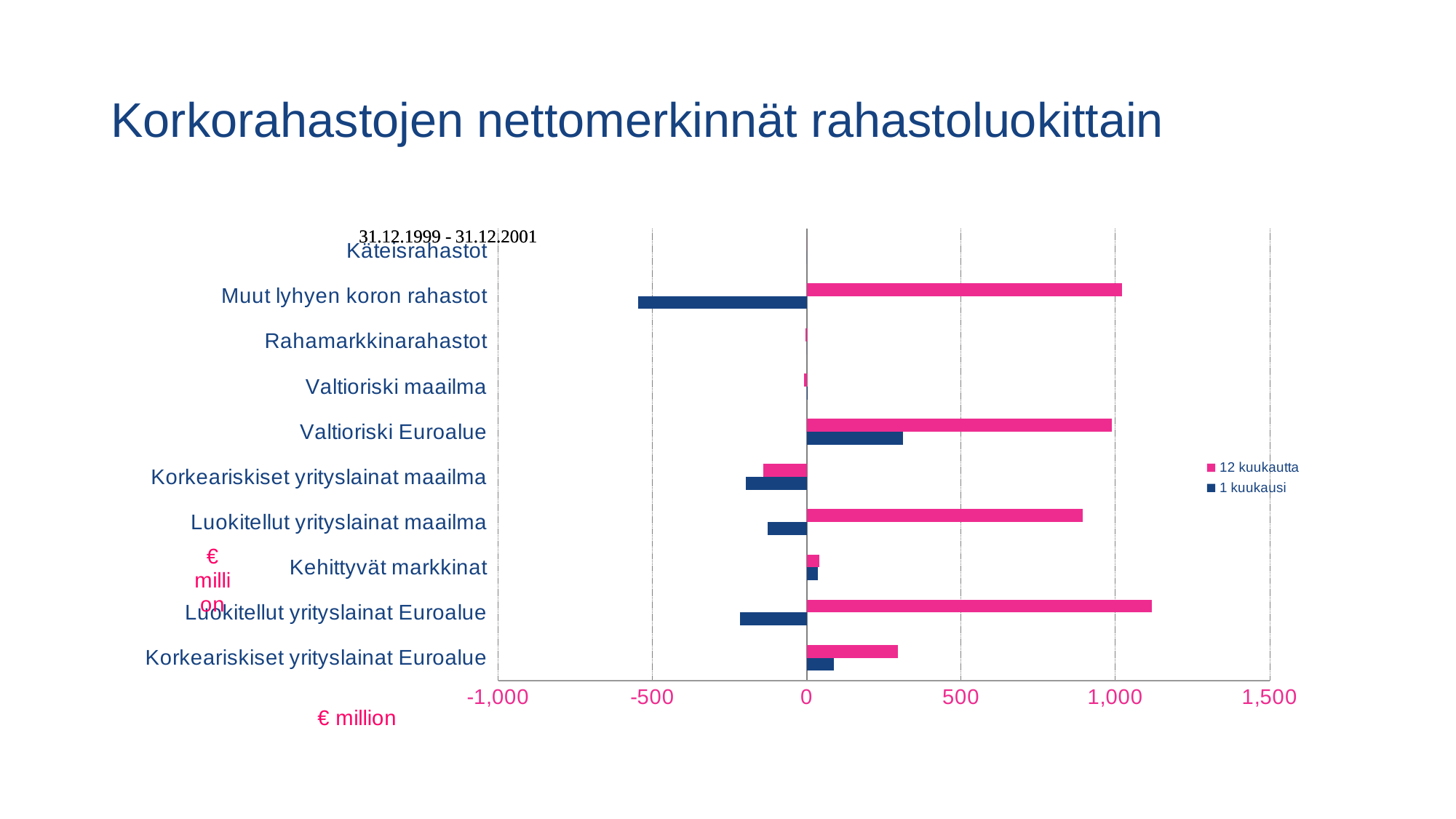

# Korkorahastojen nettomerkinnät rahastoluokittain

### Chart

| Category | 1 kuukausi | 12 kuukautta |
|---|---|---|
| Korkeariskiset yrityslainat Euroalue | 89.14795828863231 | 295.0044072660369 |
| Luokitellut yrityslainat Euroalue | -215.76514668992633 | 1119.120387618277 |
| Kehittyvät markkinat | 36.263992159999994 | 40.39208156754996 |
| Luokitellut yrityslainat maailma | -125.41649006833255 | 894.298635900619 |
| Korkeariskiset yrityslainat maailma | -196.321630396391 | -140.042542755001 |
| Valtioriski Euroalue | 311.2077196954284 | 989.1237940148014 |
| Valtioriski maailma | 1.432024906980326 | -9.045974020958262 |
| Rahamarkkinarahastot | 0.107497 | -3.3370149999999996 |
| Muut lyhyen koron rahastot | -546.4695877038724 | 1021.0085927534902 |
| Käteisrahastot | 0.0 | 0.0 |